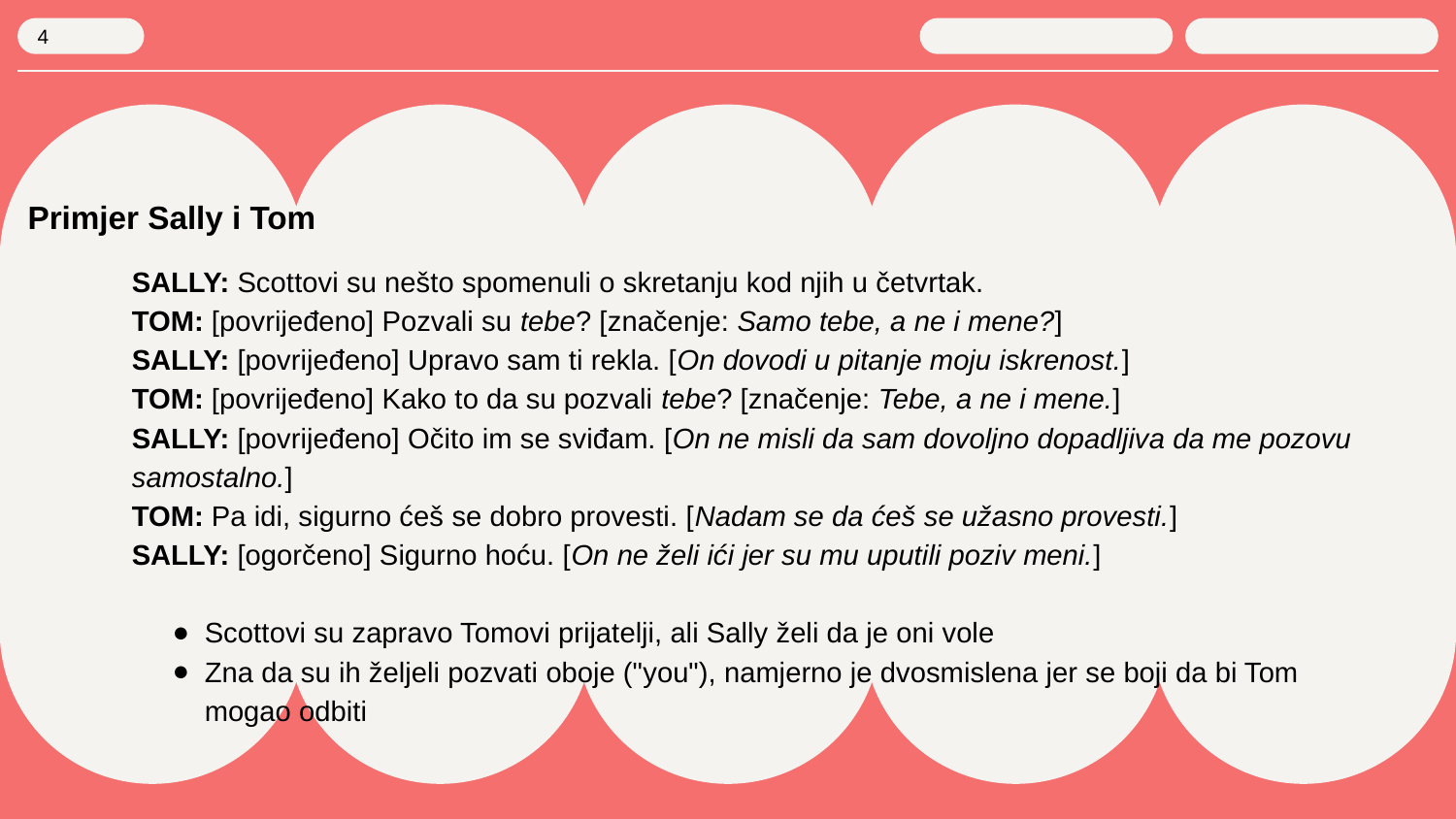

4
Primjer Sally i Tom
SALLY: Scottovi su nešto spomenuli o skretanju kod njih u četvrtak.
TOM: [povrijeđeno] Pozvali su tebe? [značenje: Samo tebe, a ne i mene?]
SALLY: [povrijeđeno] Upravo sam ti rekla. [On dovodi u pitanje moju iskrenost.]
TOM: [povrijeđeno] Kako to da su pozvali tebe? [značenje: Tebe, a ne i mene.]
SALLY: [povrijeđeno] Očito im se sviđam. [On ne misli da sam dovoljno dopadljiva da me pozovu samostalno.]
TOM: Pa idi, sigurno ćeš se dobro provesti. [Nadam se da ćeš se užasno provesti.]
SALLY: [ogorčeno] Sigurno hoću. [On ne želi ići jer su mu uputili poziv meni.]

Scottovi su zapravo Tomovi prijatelji, ali Sally želi da je oni vole
Zna da su ih željeli pozvati oboje ("you"), namjerno je dvosmislena jer se boji da bi Tom mogao odbiti